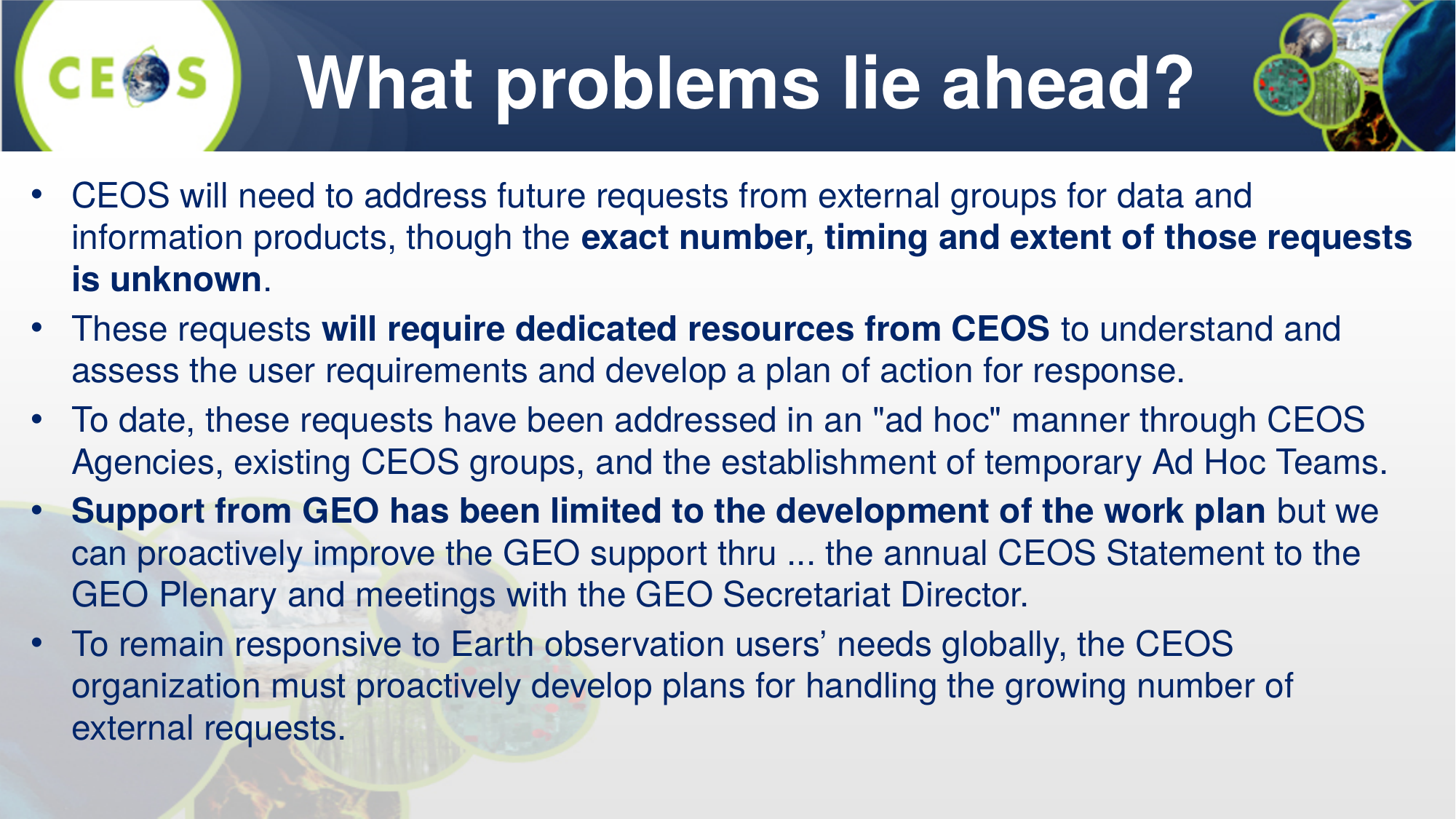

What problems lie ahead?

CEOS will need to address future requests from external groups for data and information products, though the exact number, timing and extent of those requests is unknown.
These requests will require dedicated resources from CEOS to understand and assess the user requirements and develop a plan of action for response.
To date, these requests have been addressed in an "ad hoc" manner through CEOS Agencies, existing CEOS groups, and the establishment of temporary Ad Hoc Teams.
Support from GEO has been limited to the development of the work plan but we can proactively improve the GEO support thru ... the annual CEOS Statement to the GEO Plenary and meetings with the GEO Secretariat Director.
To remain responsive to Earth observation users’ needs globally, the CEOS organization must proactively develop plans for handling the growing number of external requests.